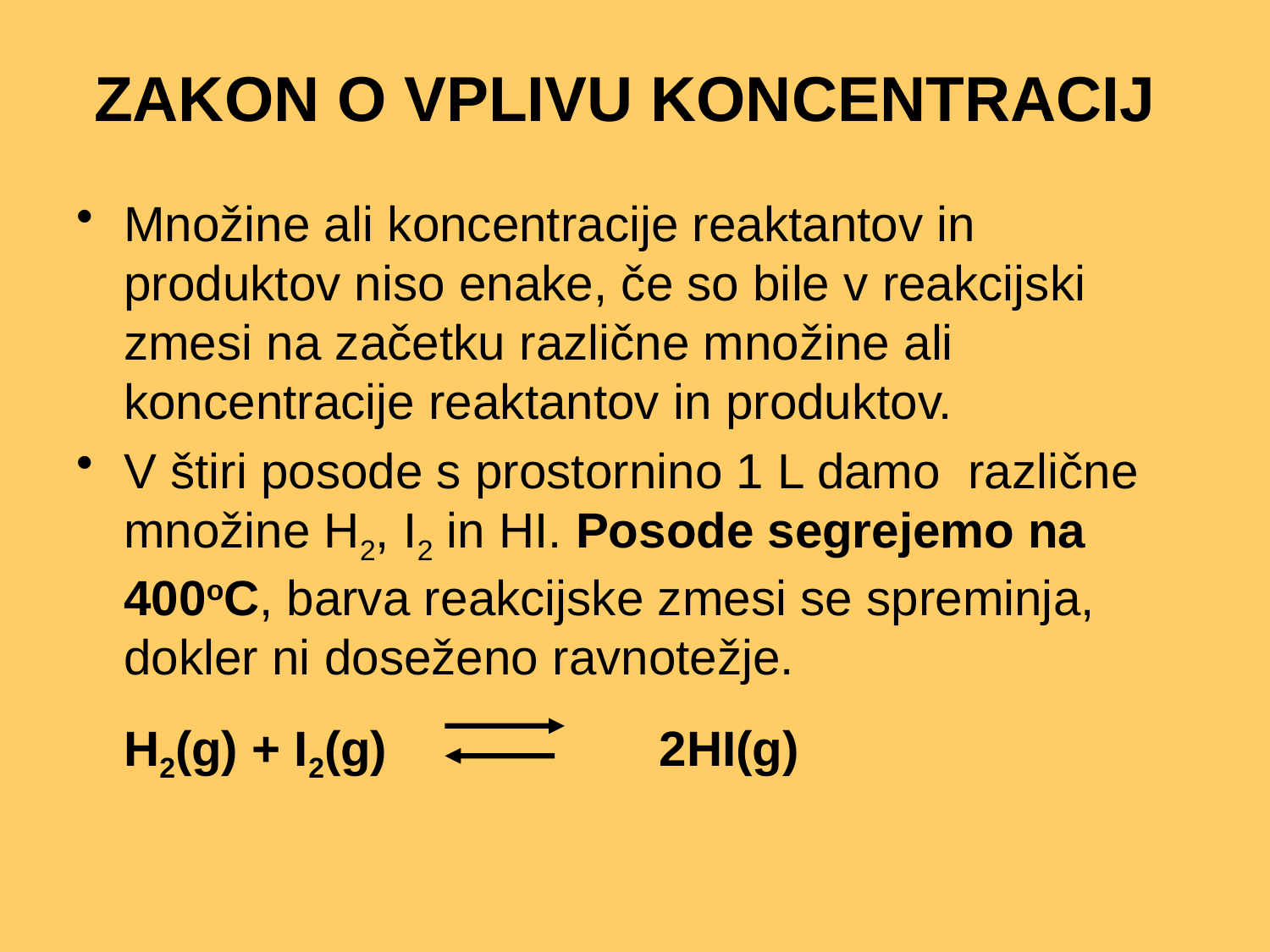

# ZAKON O VPLIVU KONCENTRACIJ
Množine ali koncentracije reaktantov in produktov niso enake, če so bile v reakcijski zmesi na začetku različne množine ali koncentracije reaktantov in produktov.
V štiri posode s prostornino 1 L damo  različne množine H2, I2 in HI. Posode segrejemo na 400oC, barva reakcijske zmesi se spreminja, dokler ni doseženo ravnotežje.

	H2(g) + I2(g)		  2HI(g)